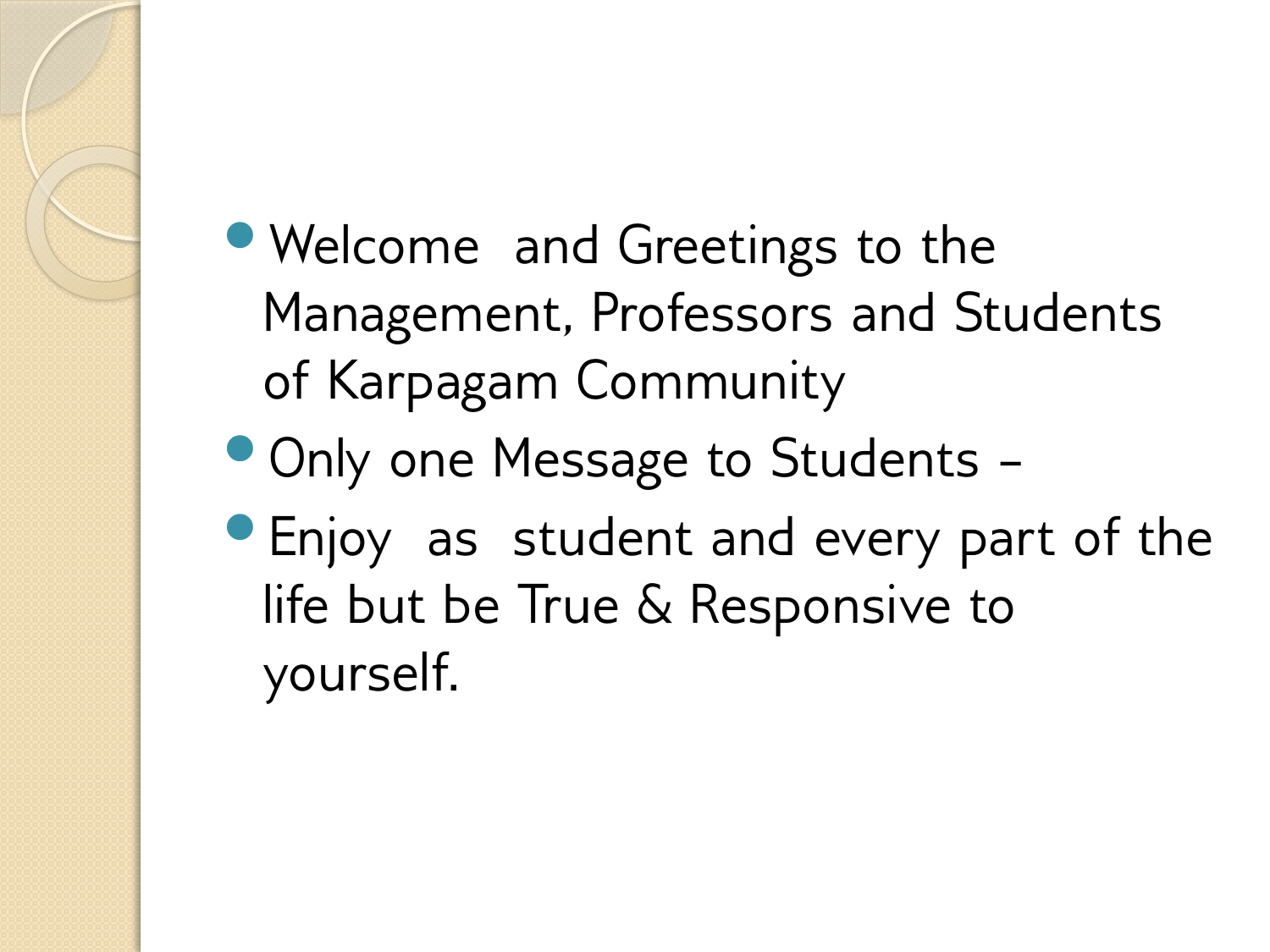

#
Welcome  and Greetings to the Management, Professors and Students of Karpagam Community
Only one Message to Students –
Enjoy  as  student and every part of the life but be True & Responsive to yourself.